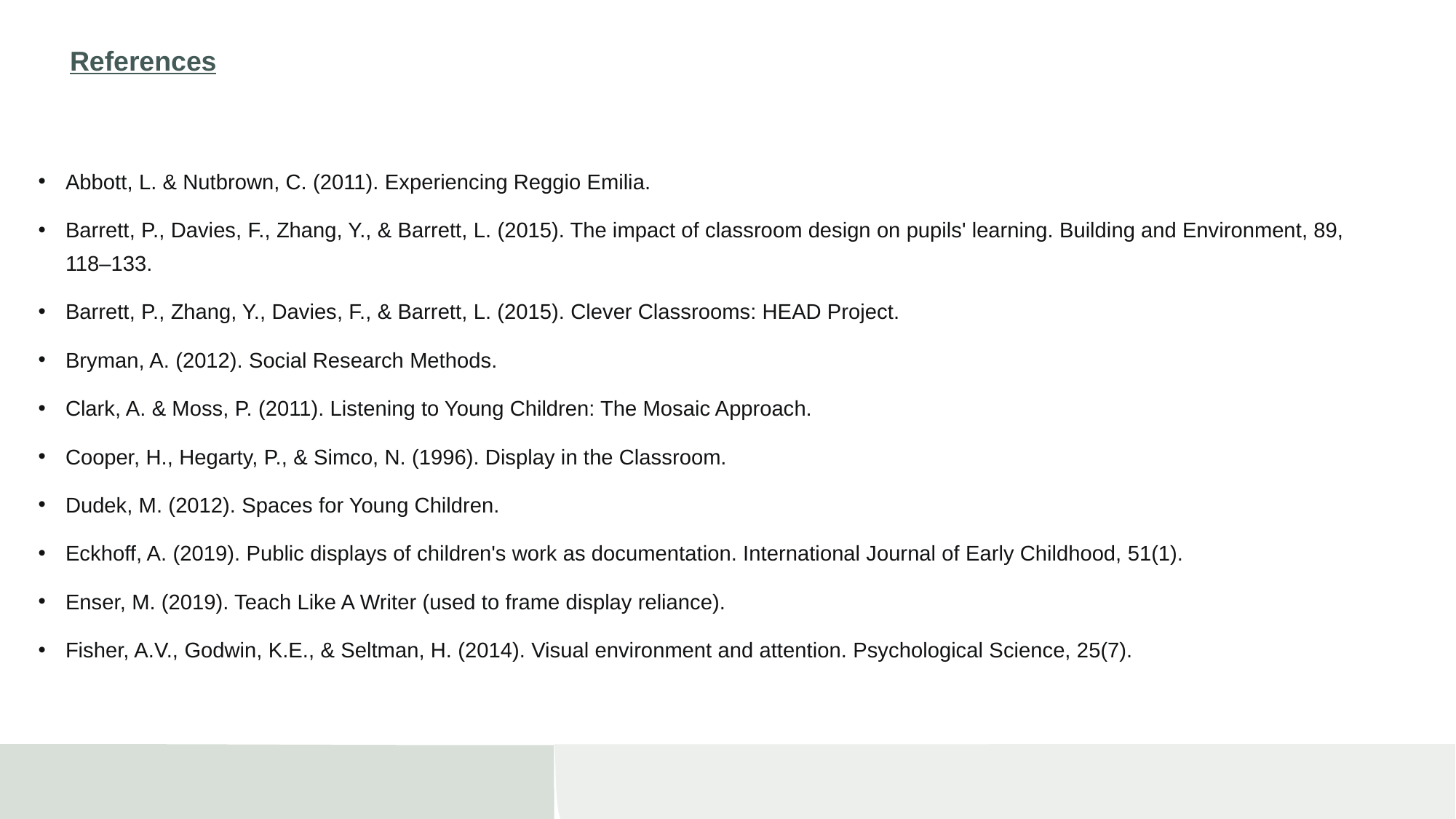

# References
Abbott, L. & Nutbrown, C. (2011). Experiencing Reggio Emilia.
Barrett, P., Davies, F., Zhang, Y., & Barrett, L. (2015). The impact of classroom design on pupils' learning. Building and Environment, 89, 118–133.
Barrett, P., Zhang, Y., Davies, F., & Barrett, L. (2015). Clever Classrooms: HEAD Project.
Bryman, A. (2012). Social Research Methods.
Clark, A. & Moss, P. (2011). Listening to Young Children: The Mosaic Approach.
Cooper, H., Hegarty, P., & Simco, N. (1996). Display in the Classroom.
Dudek, M. (2012). Spaces for Young Children.
Eckhoff, A. (2019). Public displays of children's work as documentation. International Journal of Early Childhood, 51(1).
Enser, M. (2019). Teach Like A Writer (used to frame display reliance).
Fisher, A.V., Godwin, K.E., & Seltman, H. (2014). Visual environment and attention. Psychological Science, 25(7).